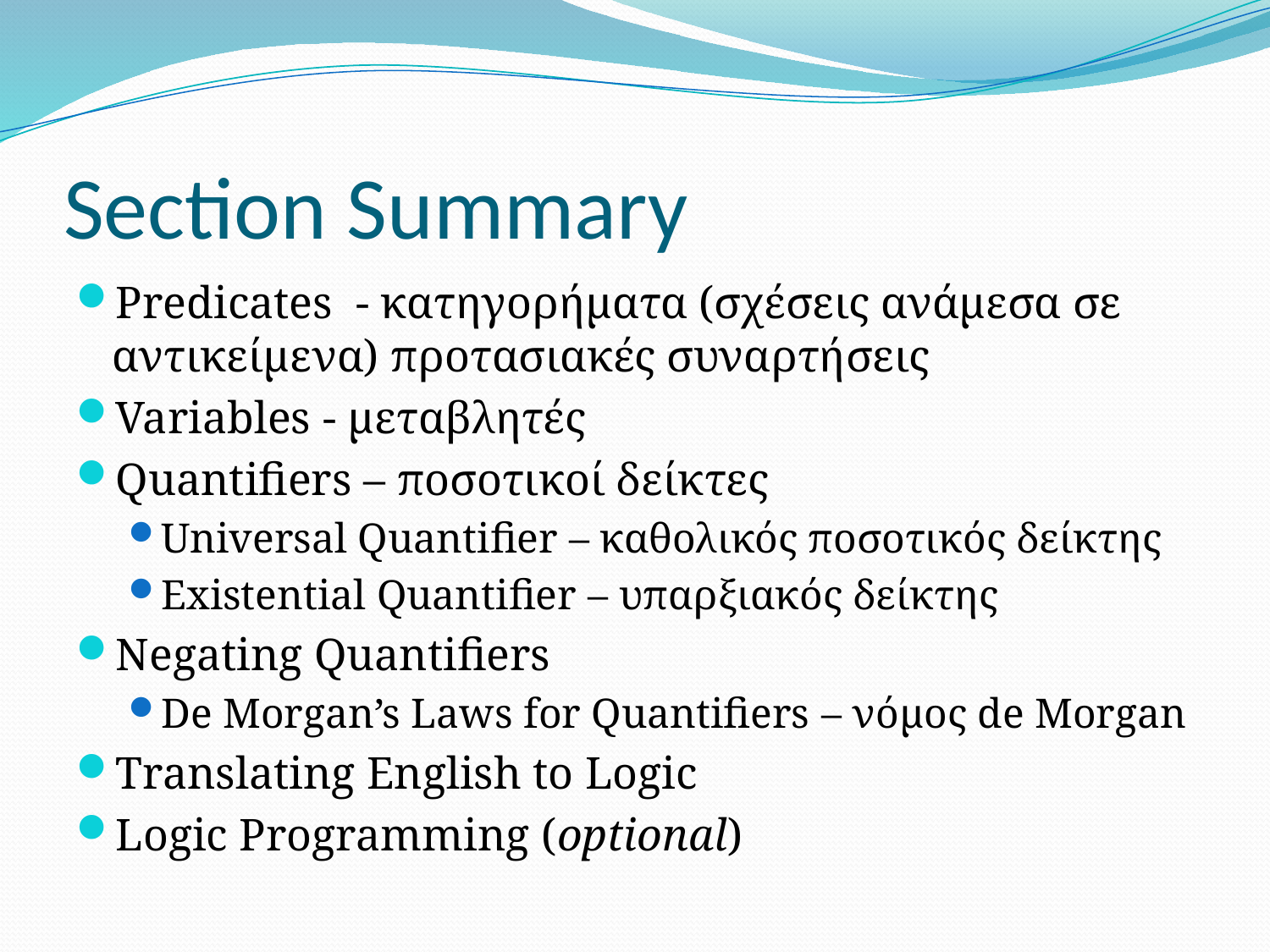

# Section Summary
Predicates  - κατηγορήματα (σχέσεις ανάμεσα σε αντικείμενα) προτασιακές συναρτήσεις
Variables - μεταβλητές
Quantifiers – ποσοτικοί δείκτες
Universal Quantifier – καθολικός ποσοτικός δείκτης
Existential Quantifier – υπαρξιακός δείκτης
Negating Quantifiers
De Morgan’s Laws for Quantifiers – νόμος de Morgan
Translating English to Logic
Logic Programming (optional)